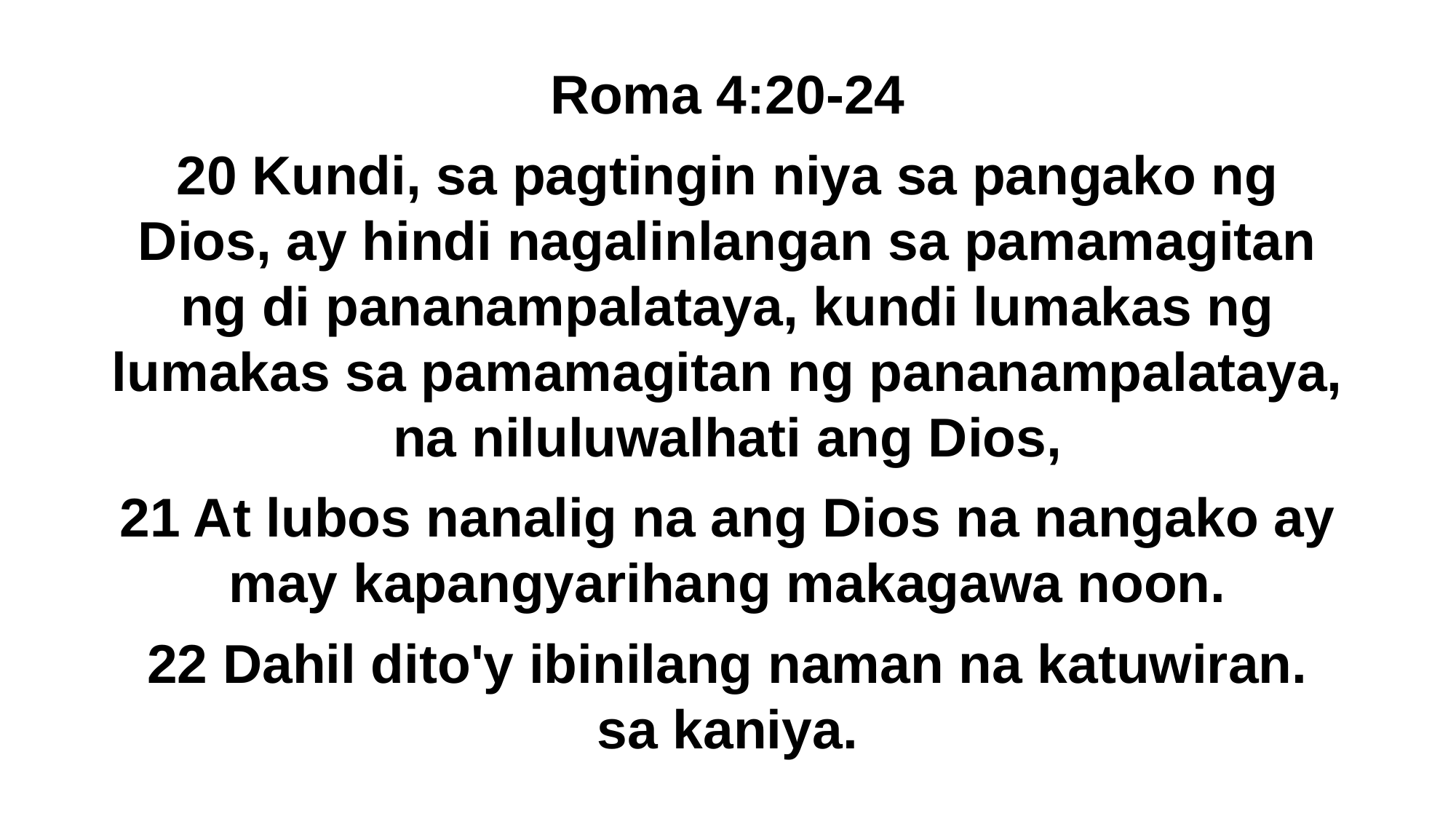

Roma 4:20-24
20 Kundi, sa pagtingin niya sa pangako ng Dios, ay hindi nagalinlangan sa pamamagitan ng di pananampalataya, kundi lumakas ng lumakas sa pamamagitan ng pananampalataya, na niluluwalhati ang Dios,
21 At lubos nanalig na ang Dios na nangako ay may kapangyarihang makagawa noon.
22 Dahil dito'y ibinilang naman na katuwiran. sa kaniya.